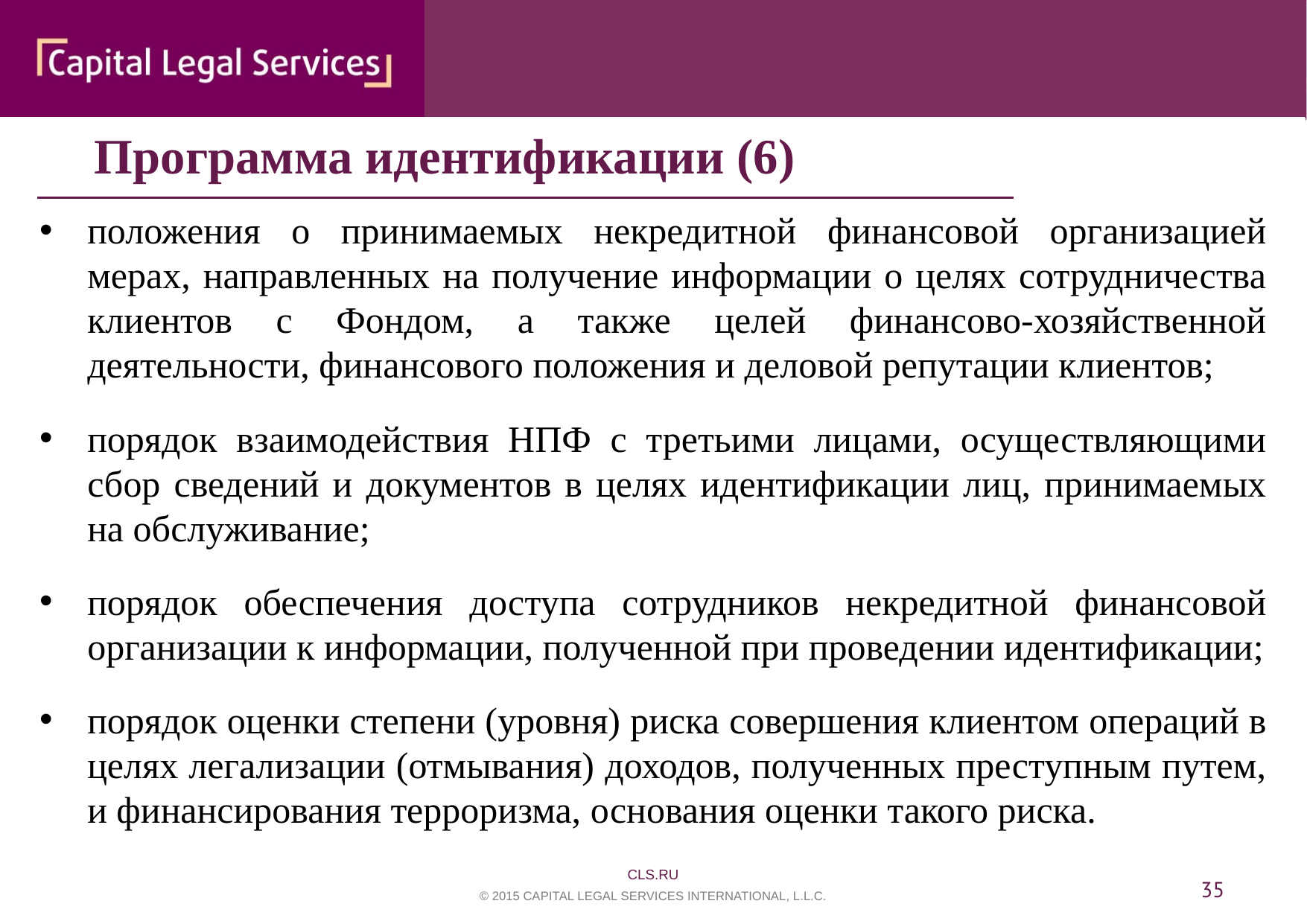

Программа идентификации (6)
положения о принимаемых некредитной финансовой организацией мерах, направленных на получение информации о целях сотрудничества клиентов с Фондом, а также целей финансово-хозяйственной деятельности, финансового положения и деловой репутации клиентов;

порядок взаимодействия НПФ с третьими лицами, осуществляющими сбор сведений и документов в целях идентификации лиц, принимаемых на обслуживание;

порядок обеспечения доступа сотрудников некредитной финансовой организации к информации, полученной при проведении идентификации;

порядок оценки степени (уровня) риска совершения клиентом операций в целях легализации (отмывания) доходов, полученных преступным путем, и финансирования терроризма, основания оценки такого риска.